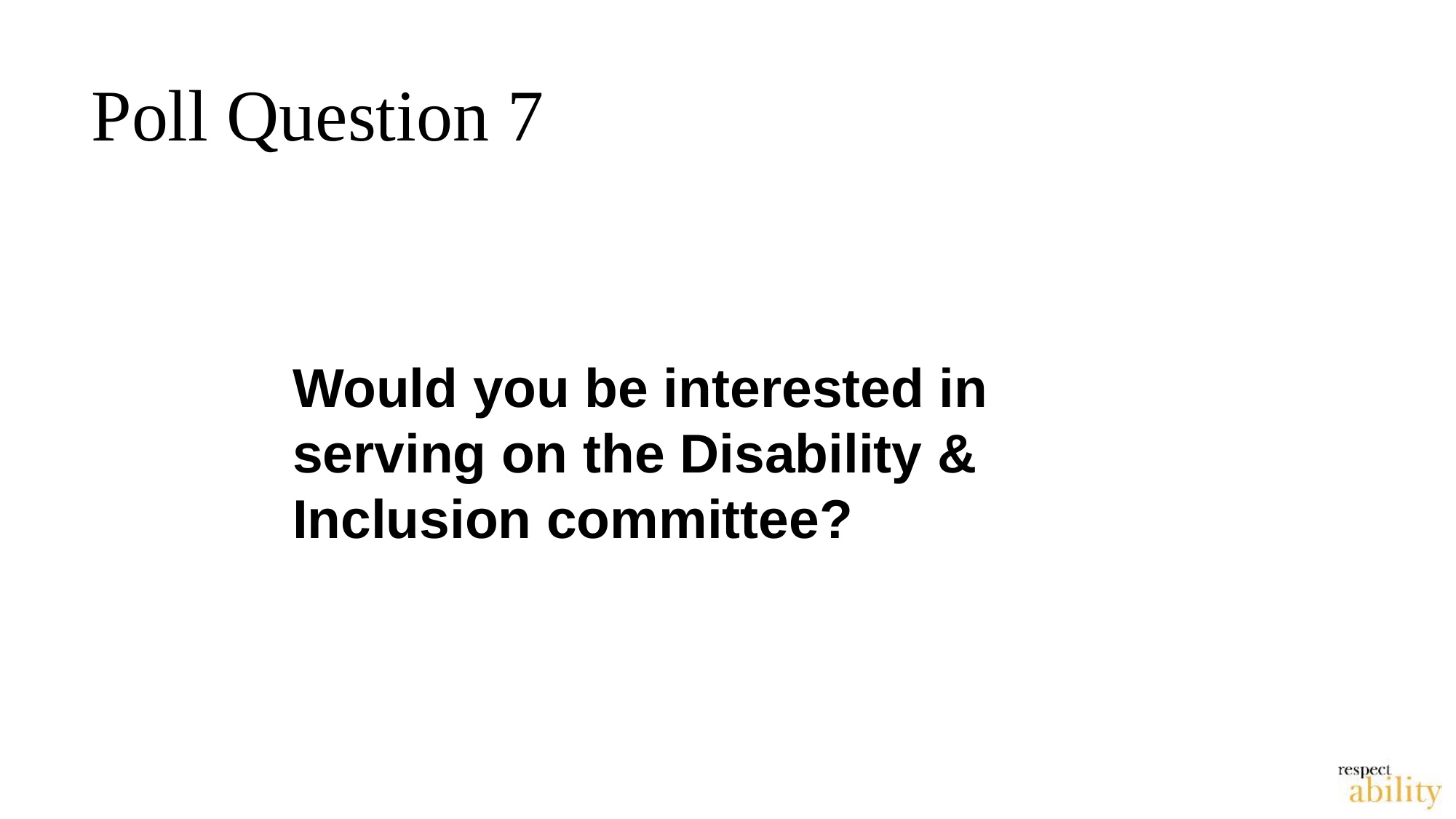

Poll Question 7
Would you be interested in serving on the Disability & Inclusion committee?